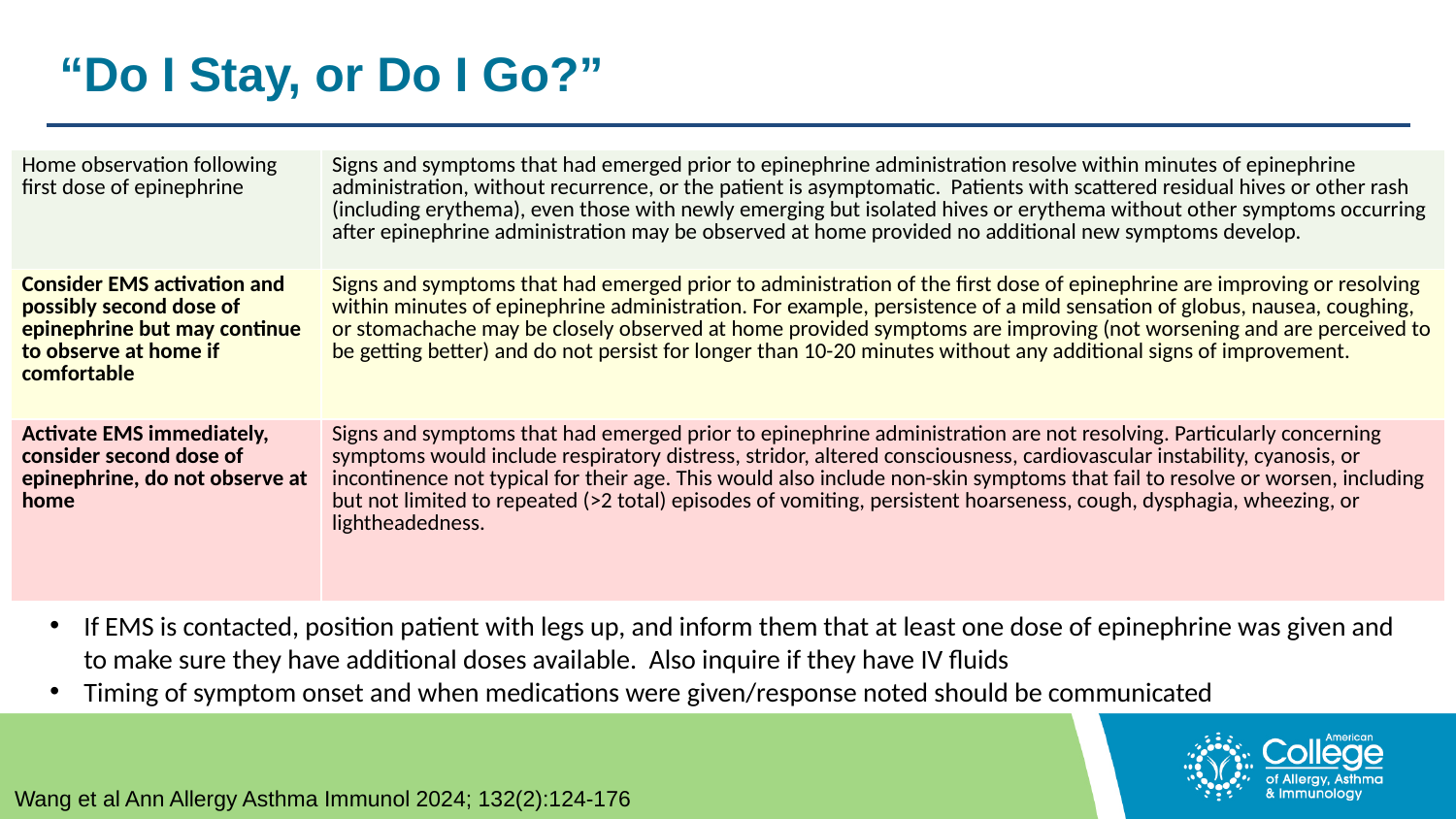

# “Do I Stay, or Do I Go?”
| Home observation following first dose of epinephrine | Signs and symptoms that had emerged prior to epinephrine administration resolve within minutes of epinephrine administration, without recurrence, or the patient is asymptomatic. Patients with scattered residual hives or other rash (including erythema), even those with newly emerging but isolated hives or erythema without other symptoms occurring after epinephrine administration may be observed at home provided no additional new symptoms develop. |
| --- | --- |
| Consider EMS activation and possibly second dose of epinephrine but may continue to observe at home if comfortable | Signs and symptoms that had emerged prior to administration of the first dose of epinephrine are improving or resolving within minutes of epinephrine administration. For example, persistence of a mild sensation of globus, nausea, coughing, or stomachache may be closely observed at home provided symptoms are improving (not worsening and are perceived to be getting better) and do not persist for longer than 10-20 minutes without any additional signs of improvement. |
| Activate EMS immediately, consider second dose of epinephrine, do not observe at home | Signs and symptoms that had emerged prior to epinephrine administration are not resolving. Particularly concerning symptoms would include respiratory distress, stridor, altered consciousness, cardiovascular instability, cyanosis, or incontinence not typical for their age. This would also include non-skin symptoms that fail to resolve or worsen, including but not limited to repeated (>2 total) episodes of vomiting, persistent hoarseness, cough, dysphagia, wheezing, or lightheadedness. |
If EMS is contacted, position patient with legs up, and inform them that at least one dose of epinephrine was given and to make sure they have additional doses available.  Also inquire if they have IV fluids
Timing of symptom onset and when medications were given/response noted should be communicated
Wang et al Ann Allergy Asthma Immunol 2024; 132(2):124-176